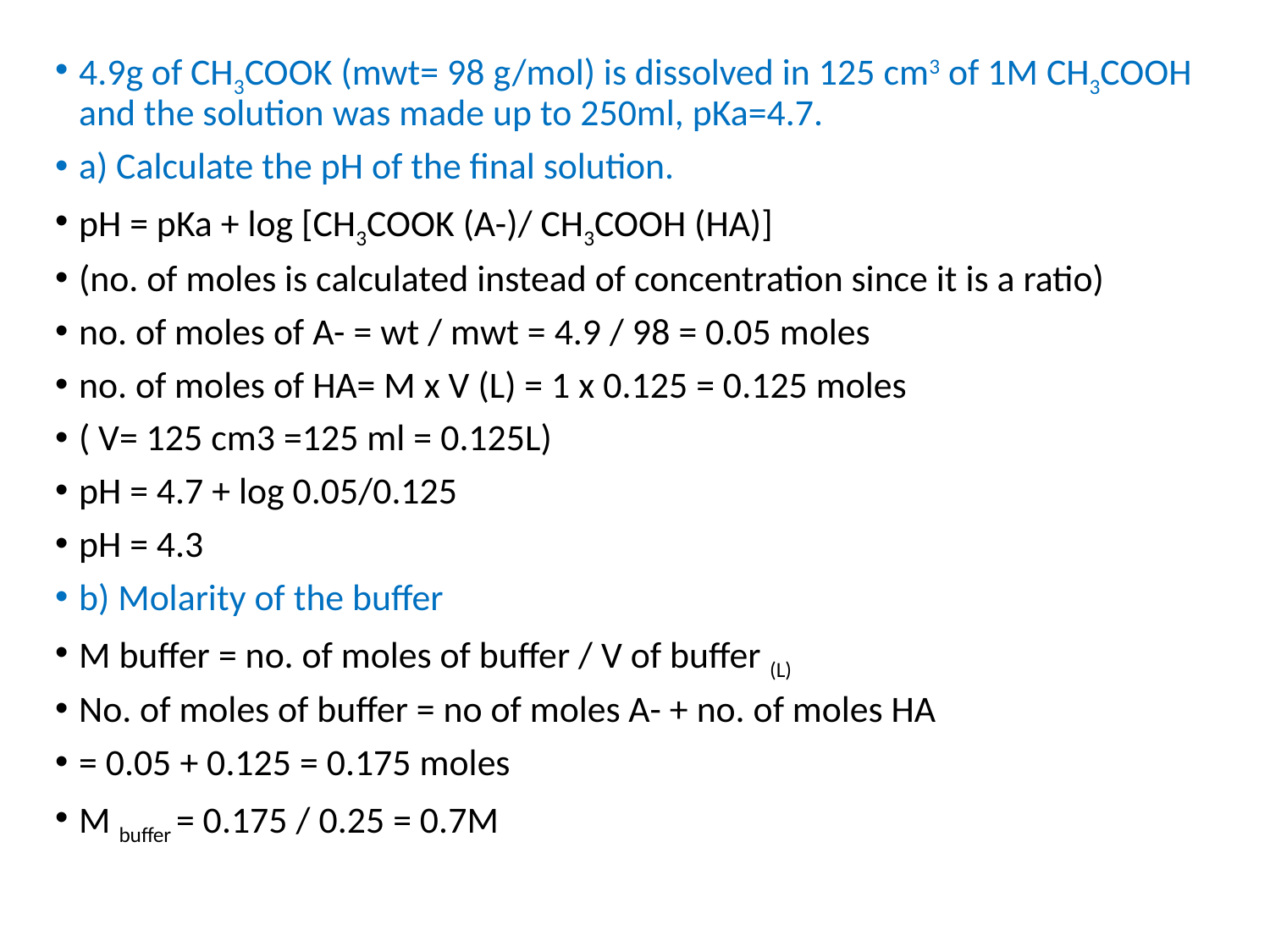

4.9g of CH3COOK (mwt= 98 g/mol) is dissolved in 125 cm3 of 1M CH3COOH and the solution was made up to 250ml, pKa=4.7.
a) Calculate the pH of the final solution.
pH = pKa + log [CH3COOK (A-)/ CH3COOH (HA)]
(no. of moles is calculated instead of concentration since it is a ratio)
no. of moles of A- = wt / mwt = 4.9 / 98 = 0.05 moles
no. of moles of HA= M x V (L) = 1 x 0.125 = 0.125 moles
( V= 125 cm3 =125 ml = 0.125L)
pH = 4.7 + log 0.05/0.125
pH = 4.3
b) Molarity of the buffer
M buffer = no. of moles of buffer / V of buffer (L)
No. of moles of buffer = no of moles A- + no. of moles HA
= 0.05 + 0.125 = 0.175 moles
M buffer = 0.175 / 0.25 = 0.7M